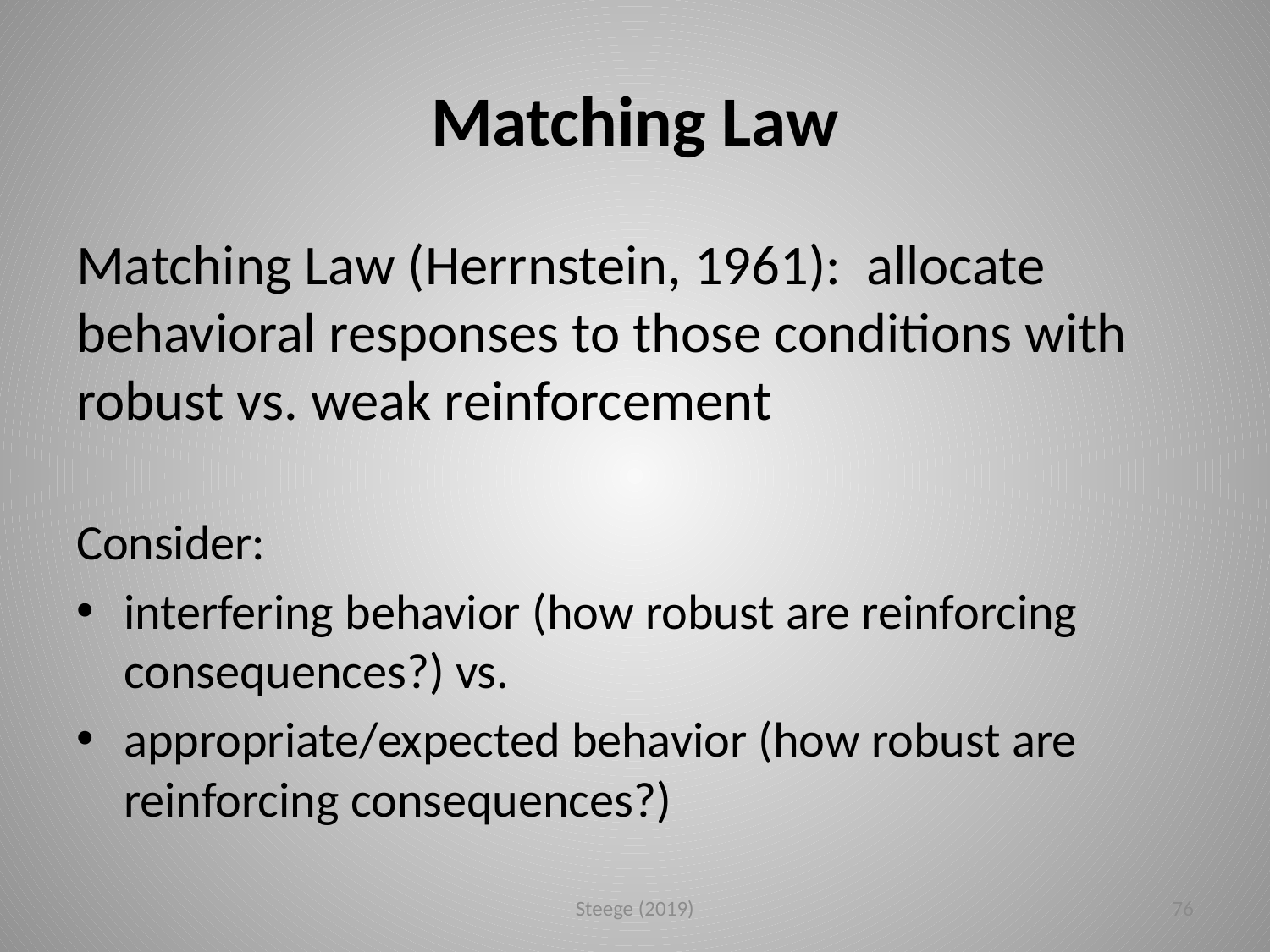

# Matching Law
Matching Law (Herrnstein, 1961):  allocate behavioral responses to those conditions with robust vs. weak reinforcement

Consider:
interfering behavior (how robust are reinforcing consequences?) vs.
appropriate/expected behavior (how robust are reinforcing consequences?)

Steege (2019)
76